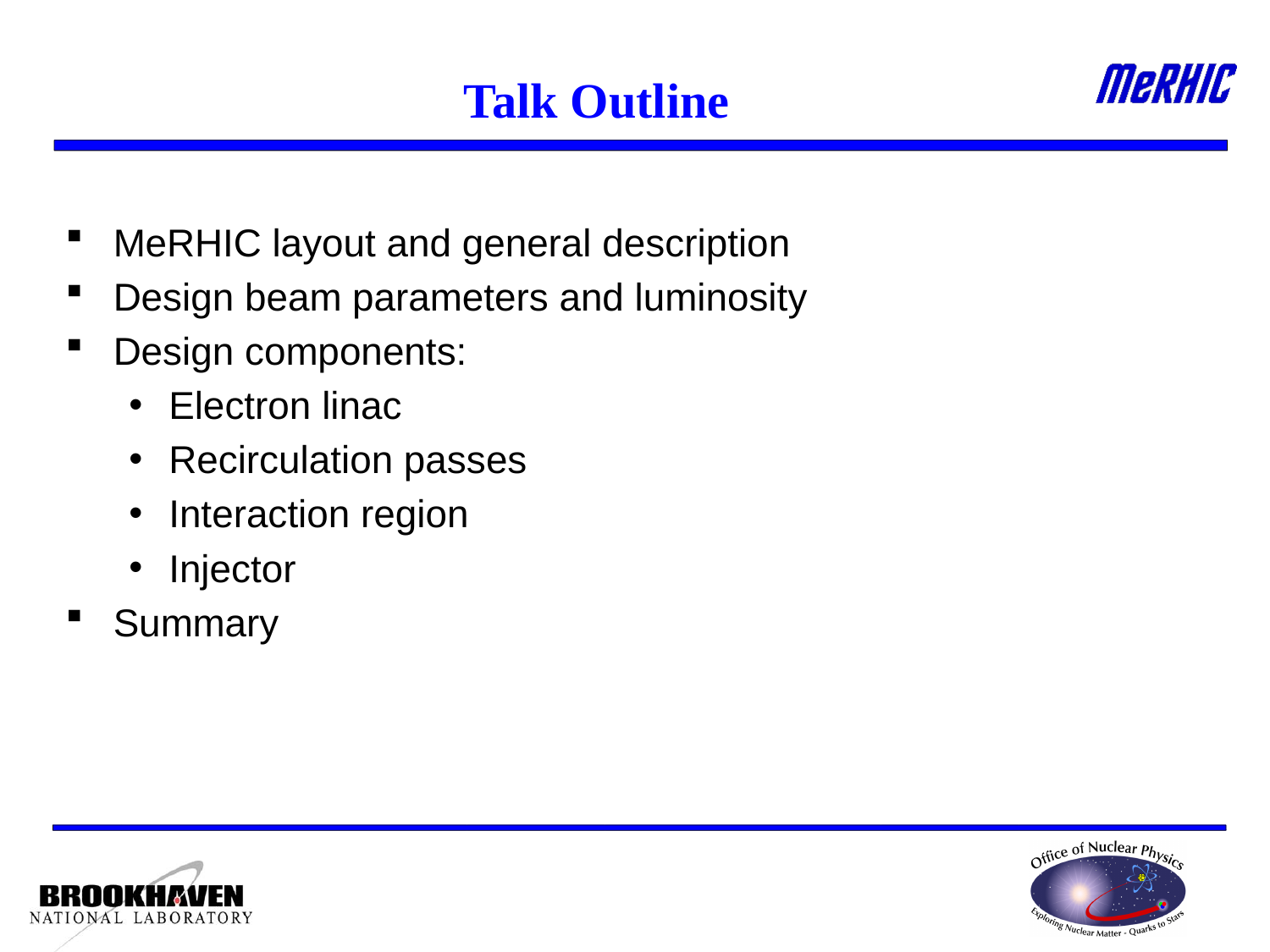

# Talk Outline
MeRHIC layout and general description
Design beam parameters and luminosity
Design components:
Electron linac
Recirculation passes
Interaction region
Injector
Summary